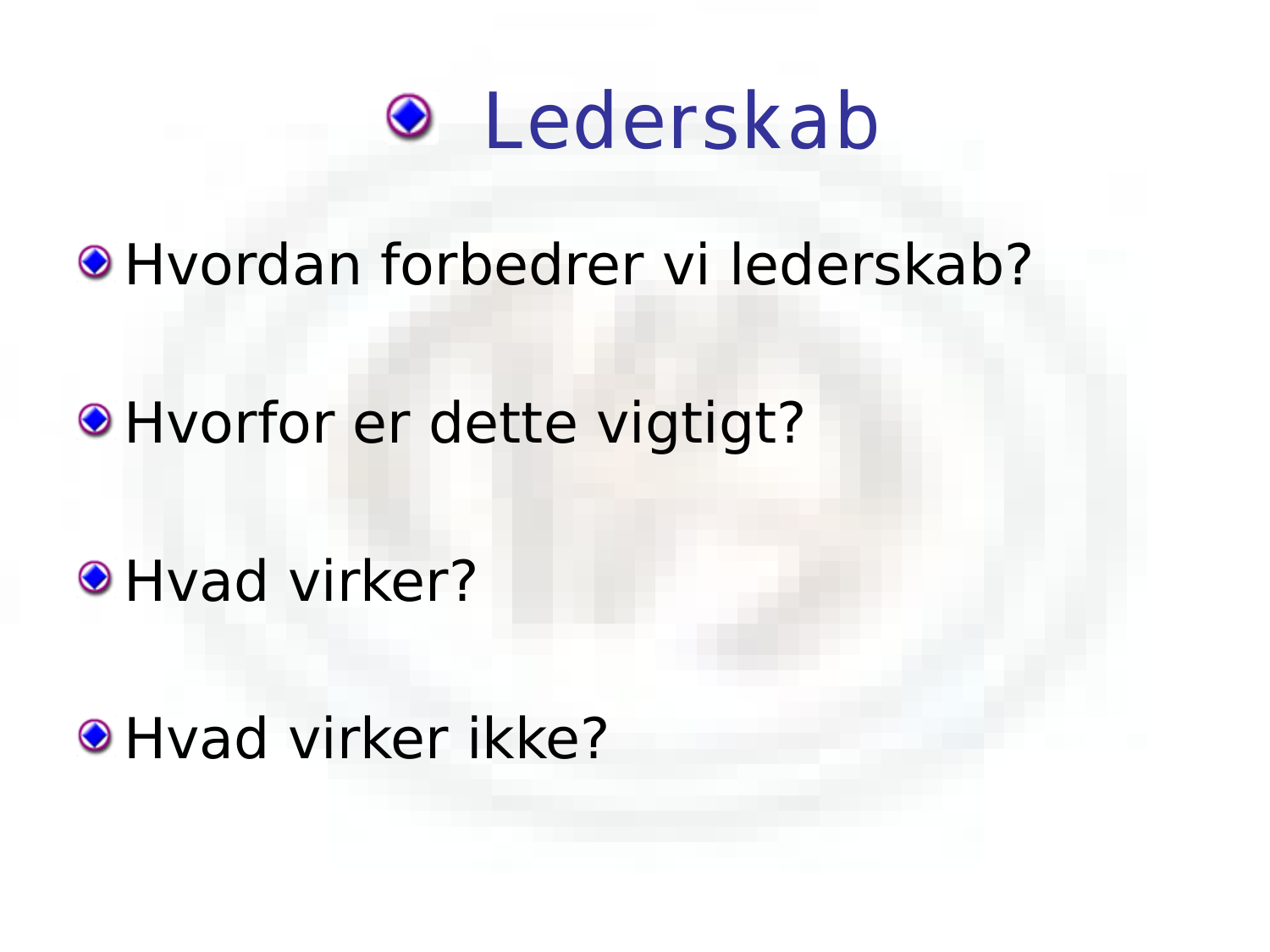

# Lederskab
Hvordan forbedrer vi lederskab?

Hvorfor er dette vigtigt?

Hvad virker?

Hvad virker ikke?